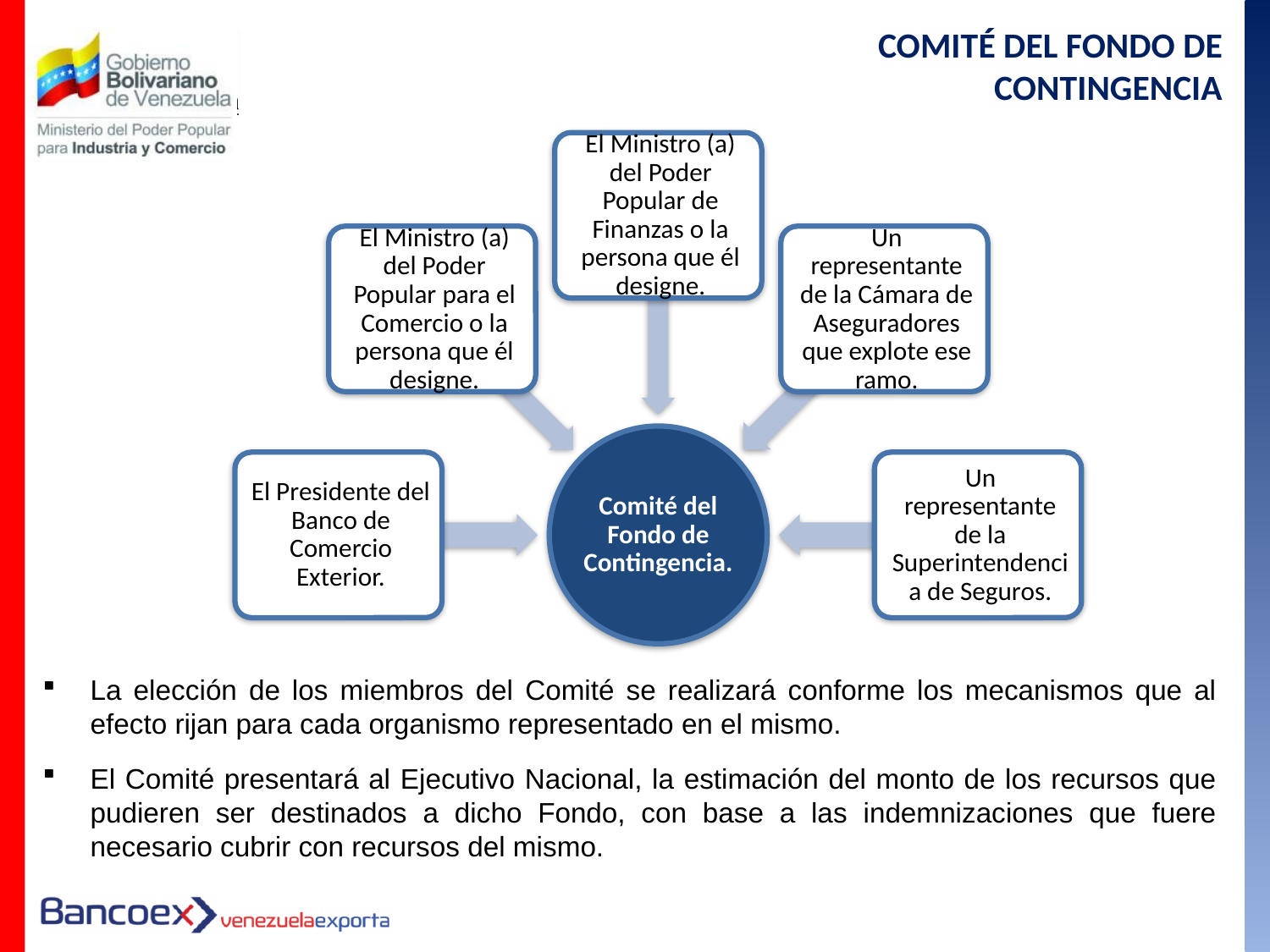

COMITÉ DEL FONDO DE CONTINGENCIA

Comité del Fondo de Contingencia.
El Presidente del Banco de Comercio Exterior.
El Ministro (a) del Poder Popular para el Comercio o la persona que él designe.
El Ministro (a) del Poder Popular de Finanzas o la persona que él designe.
Un representante de la Cámara de Aseguradores que explote ese ramo.
Un representante de la Superintendencia de Seguros.
La elección de los miembros del Comité se realizará conforme los mecanismos que al efecto rijan para cada organismo representado en el mismo.
El Comité presentará al Ejecutivo Nacional, la estimación del monto de los recursos que pudieren ser destinados a dicho Fondo, con base a las indemnizaciones que fuere necesario cubrir con recursos del mismo.